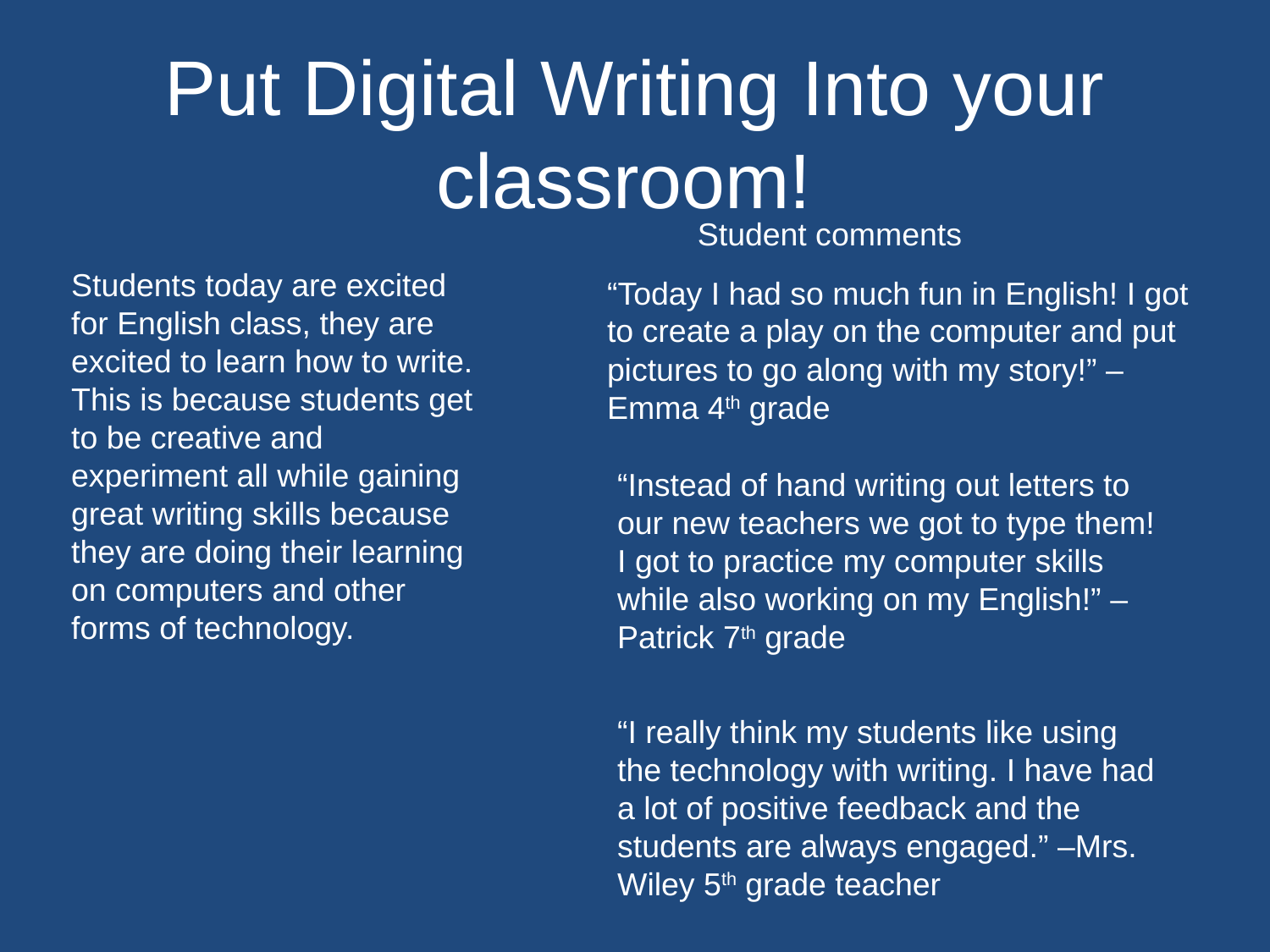

# Put Digital Writing Into your classroom!
Student comments
Students today are excited for English class, they are excited to learn how to write.  This is because students get to be creative and experiment all while gaining great writing skills because they are doing their learning on computers and other forms of technology.
“Today I had so much fun in English! I got to create a play on the computer and put pictures to go along with my story!” – Emma 4th grade
“Instead of hand writing out letters to our new teachers we got to type them! I got to practice my computer skills while also working on my English!” – Patrick 7th grade
“I really think my students like using the technology with writing. I have had a lot of positive feedback and the students are always engaged.” –Mrs. Wiley 5th grade teacher